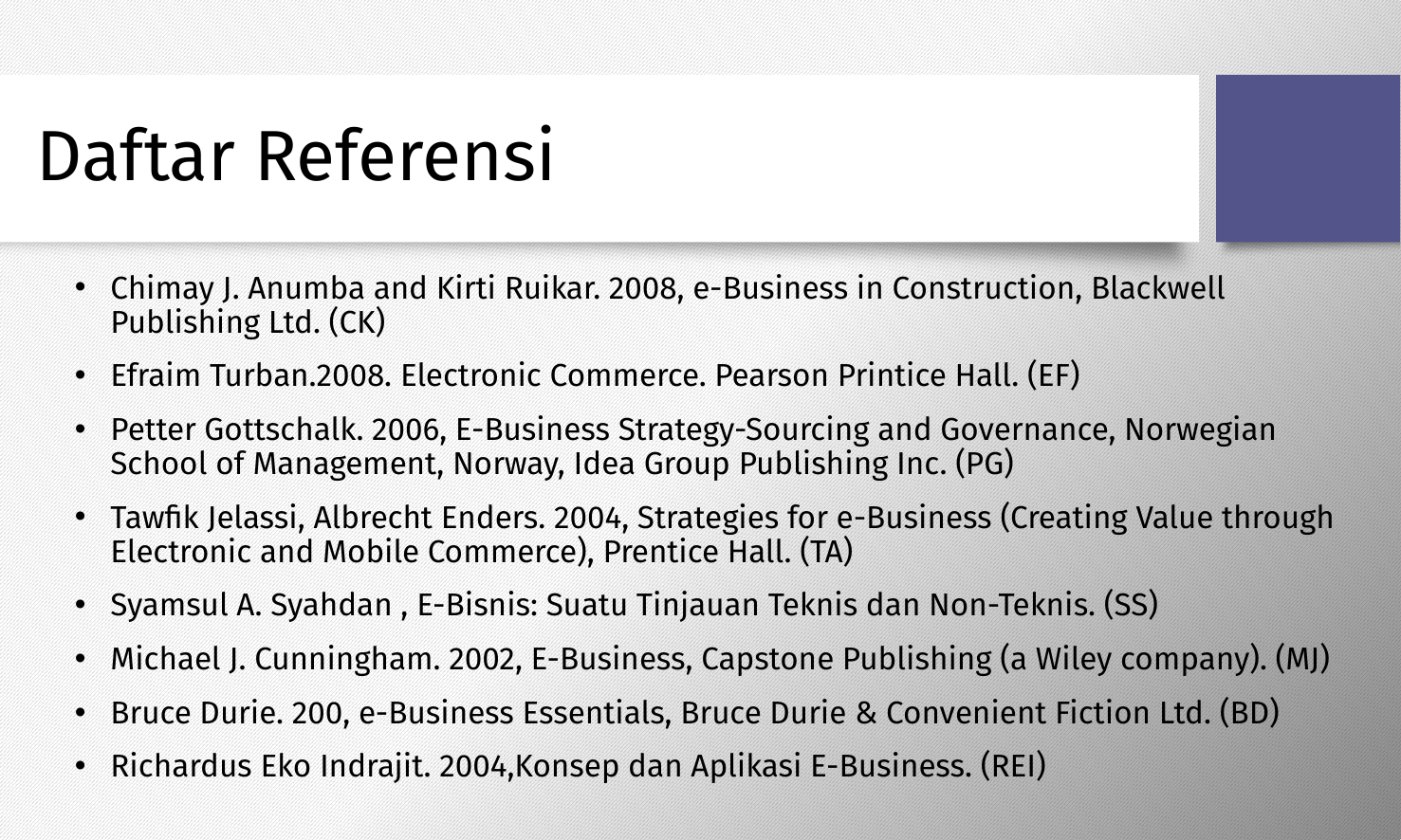

# Daftar Referensi
Chimay J. Anumba and Kirti Ruikar. 2008, e-Business in Construction, Blackwell Publishing Ltd. (CK)
Efraim Turban.2008. Electronic Commerce. Pearson Printice Hall. (EF)
Petter Gottschalk. 2006, E-Business Strategy-Sourcing and Governance, Norwegian School of Management, Norway, Idea Group Publishing Inc. (PG)
Tawfik Jelassi, Albrecht Enders. 2004, Strategies for e-Business (Creating Value through Electronic and Mobile Commerce), Prentice Hall. (TA)
Syamsul A. Syahdan , E-Bisnis: Suatu Tinjauan Teknis dan Non-Teknis. (SS)
Michael J. Cunningham. 2002, E-Business, Capstone Publishing (a Wiley company). (MJ)
Bruce Durie. 200, e-Business Essentials, Bruce Durie & Convenient Fiction Ltd. (BD)
Richardus Eko Indrajit. 2004,Konsep dan Aplikasi E-Business. (REI)